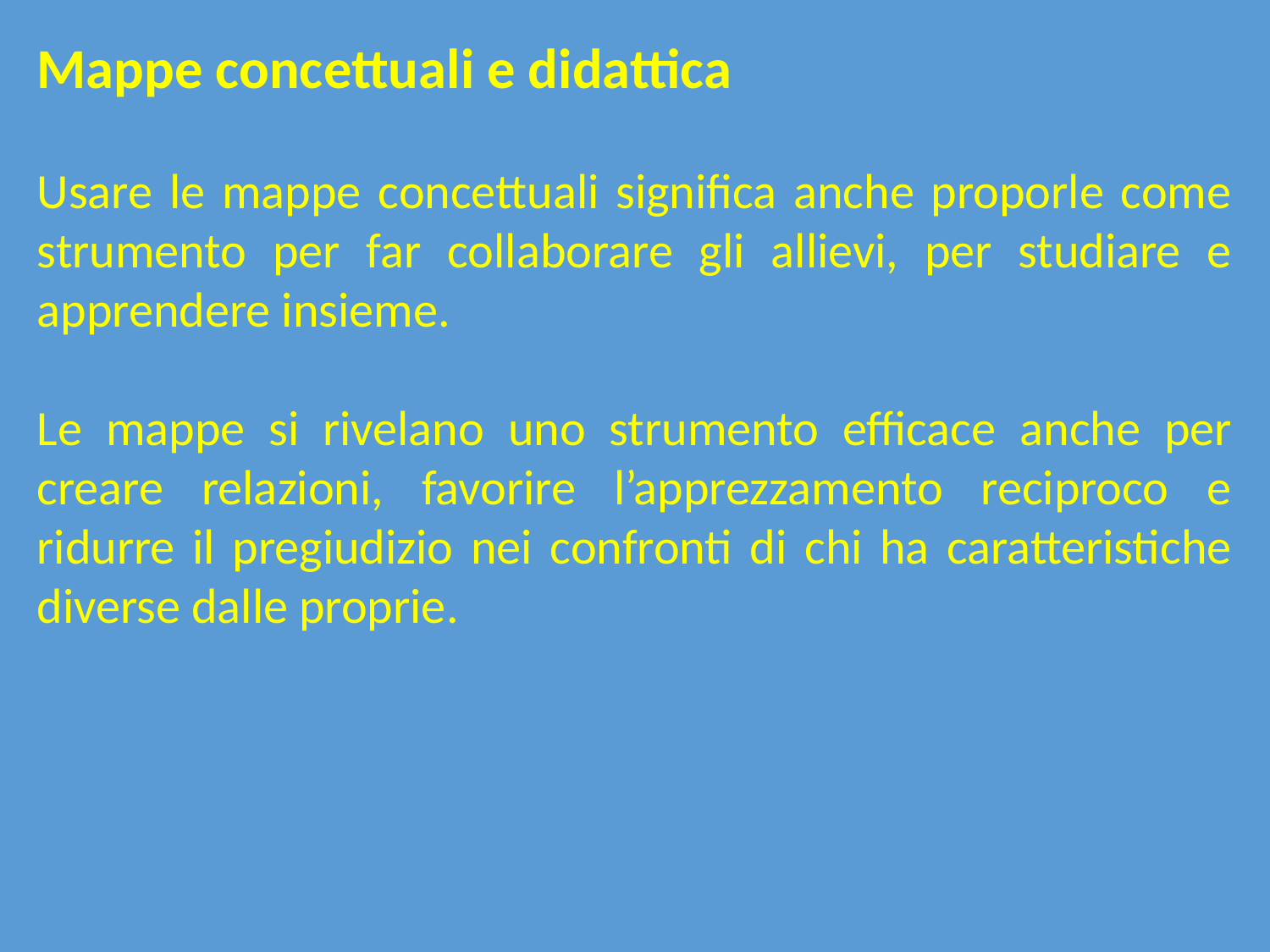

Mappe concettuali e didattica

Usare le mappe concettuali significa anche proporle come strumento per far collaborare gli allievi, per studiare e apprendere insieme.

Le mappe si rivelano uno strumento efficace anche per creare relazioni, favorire l’apprezzamento reciproco e ridurre il pregiudizio nei confronti di chi ha caratteristiche diverse dalle proprie.